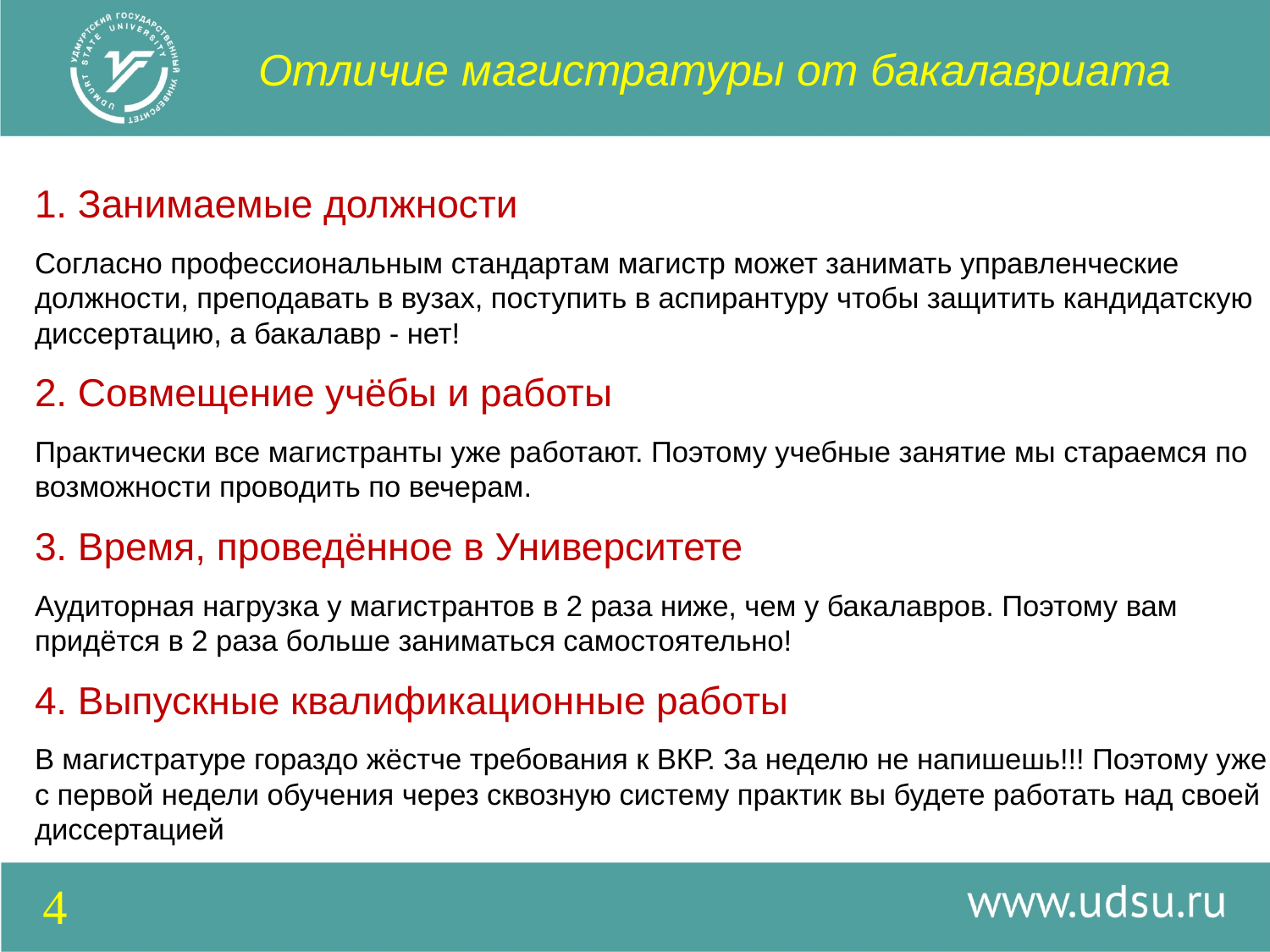

Отличие магистратуры от бакалавриата
1. Занимаемые должности
Согласно профессиональным стандартам магистр может занимать управленческие должности, преподавать в вузах, поступить в аспирантуру чтобы защитить кандидатскую диссертацию, а бакалавр - нет!
2. Совмещение учёбы и работы
Практически все магистранты уже работают. Поэтому учебные занятие мы стараемся по возможности проводить по вечерам.
3. Время, проведённое в Университете
Аудиторная нагрузка у магистрантов в 2 раза ниже, чем у бакалавров. Поэтому вам придётся в 2 раза больше заниматься самостоятельно!
4. Выпускные квалификационные работы
В магистратуре гораздо жёстче требования к ВКР. За неделю не напишешь!!! Поэтому уже с первой недели обучения через сквозную систему практик вы будете работать над своей диссертацией

4